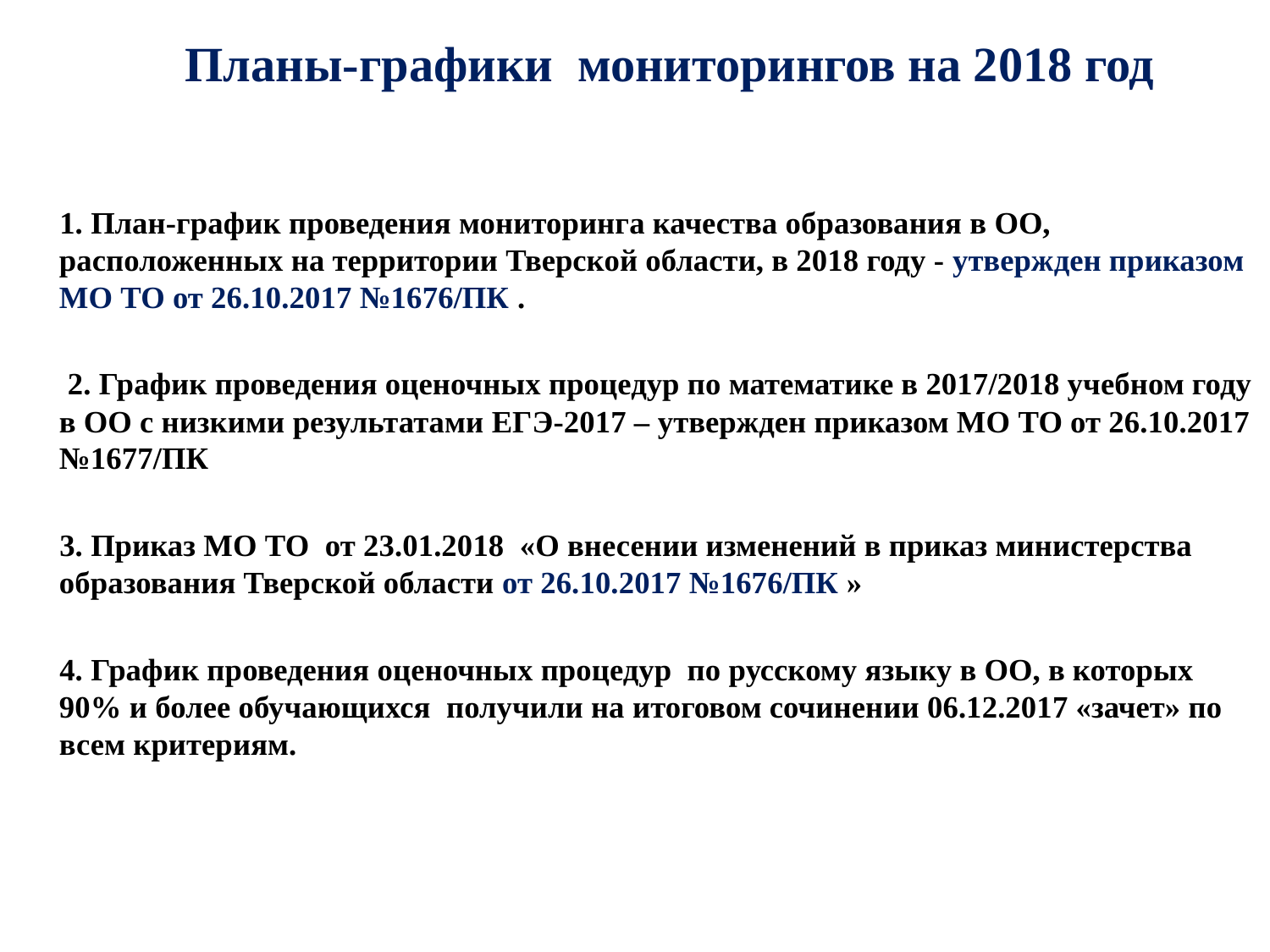

Планы-графики  мониторингов на 2018 год
      1. План-график проведения мониторинга качества образования в ОО, расположенных на территории Тверской области, в 2018 году - утвержден приказом МО ТО от 26.10.2017 №1676/ПК .

       2. График проведения оценочных процедур по математике в 2017/2018 учебном году в ОО с низкими результатами ЕГЭ-2017 – утвержден приказом МО ТО от 26.10.2017 №1677/ПК

      3. Приказ МО ТО  от 23.01.2018  «О внесении изменений в приказ министерства образования Тверской области от 26.10.2017 №1676/ПК »

      4. График проведения оценочных процедур  по русскому языку в ОО, в которых 90% и более обучающихся  получили на итоговом сочинении 06.12.2017 «зачет» по всем критериям.